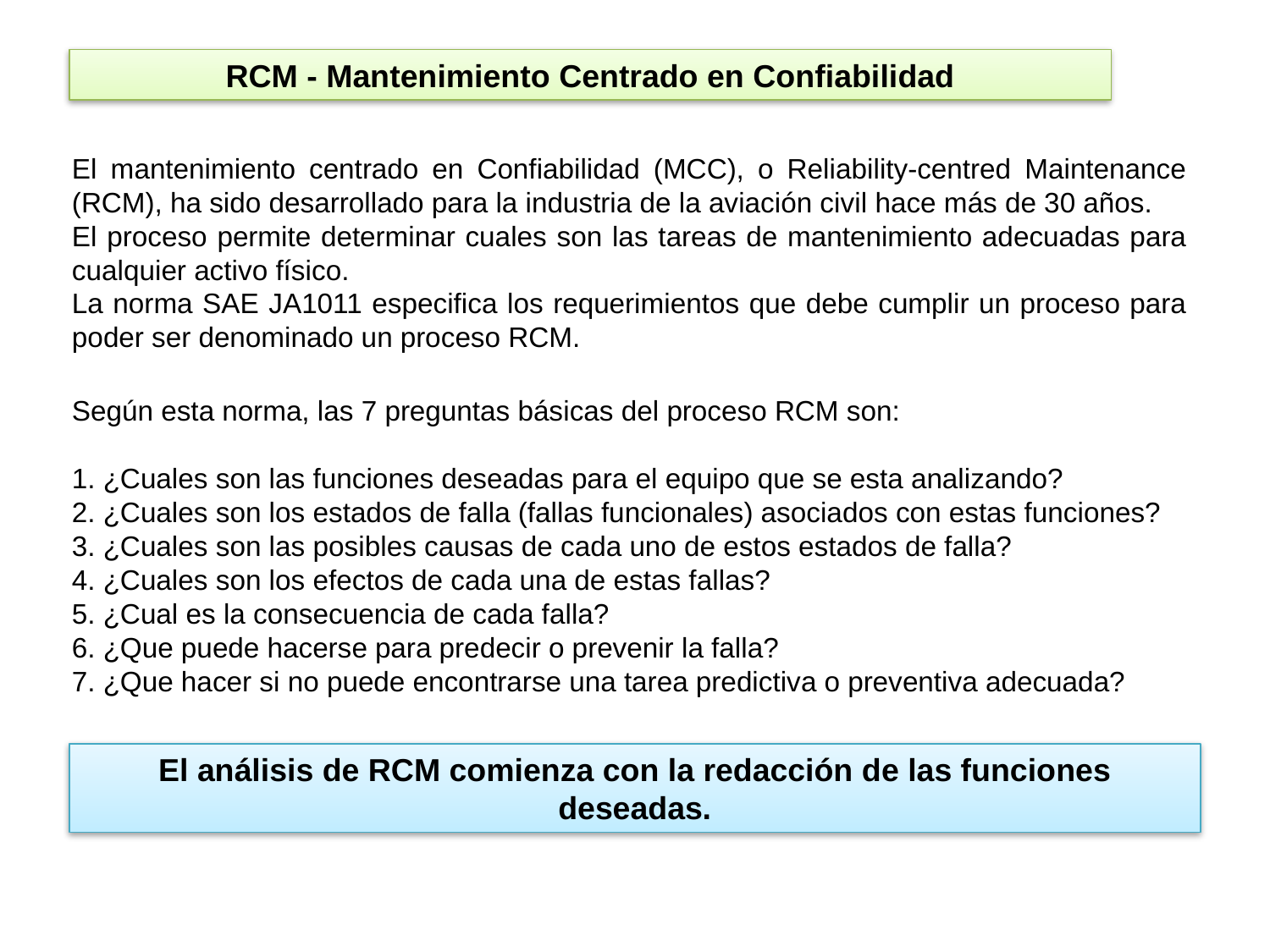

RCM - Mantenimiento Centrado en Confiabilidad
El mantenimiento centrado en Confiabilidad (MCC), o Reliability-centred Maintenance (RCM), ha sido desarrollado para la industria de la aviación civil hace más de 30 años.
El proceso permite determinar cuales son las tareas de mantenimiento adecuadas para cualquier activo físico.
La norma SAE JA1011 especifica los requerimientos que debe cumplir un proceso para poder ser denominado un proceso RCM.
Según esta norma, las 7 preguntas básicas del proceso RCM son:

1. ¿Cuales son las funciones deseadas para el equipo que se esta analizando?
2. ¿Cuales son los estados de falla (fallas funcionales) asociados con estas funciones?
3. ¿Cuales son las posibles causas de cada uno de estos estados de falla?
4. ¿Cuales son los efectos de cada una de estas fallas?
5. ¿Cual es la consecuencia de cada falla?
6. ¿Que puede hacerse para predecir o prevenir la falla?
7. ¿Que hacer si no puede encontrarse una tarea predictiva o preventiva adecuada?
El análisis de RCM comienza con la redacción de las funciones deseadas.